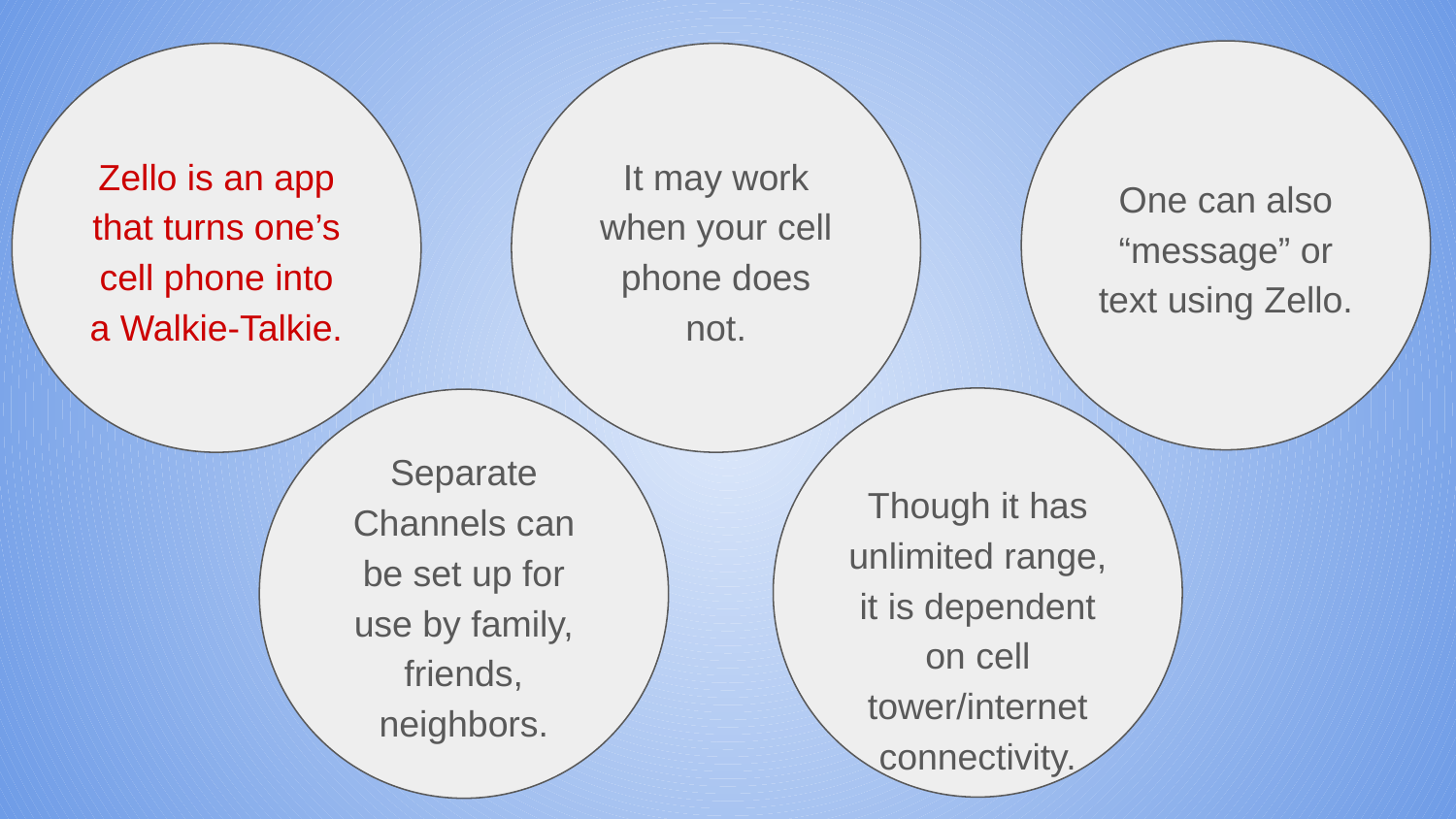

One can also “message” or text using Zello.
Zello is an app that turns one’s cell phone into a Walkie-Talkie.
It may work when your cell phone does not.

Though it has unlimited range, it is dependent on cell tower/internet connectivity.

Separate Channels can be set up for use by family, friends, neighbors.